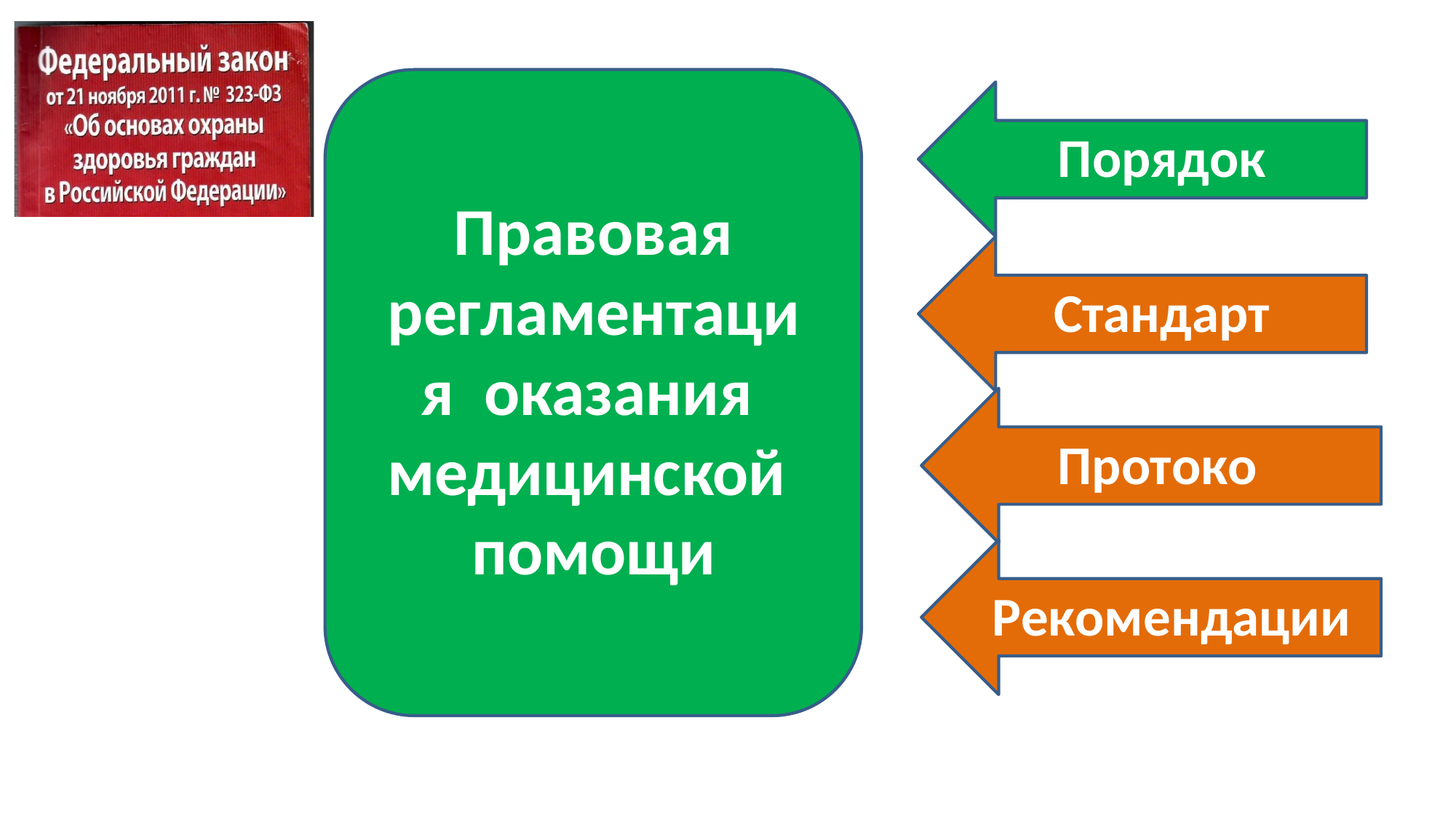

Порядок
# Правовая
регламентация  оказания  медицинской  помощи

Стандарт

Протокол

Рекомендации